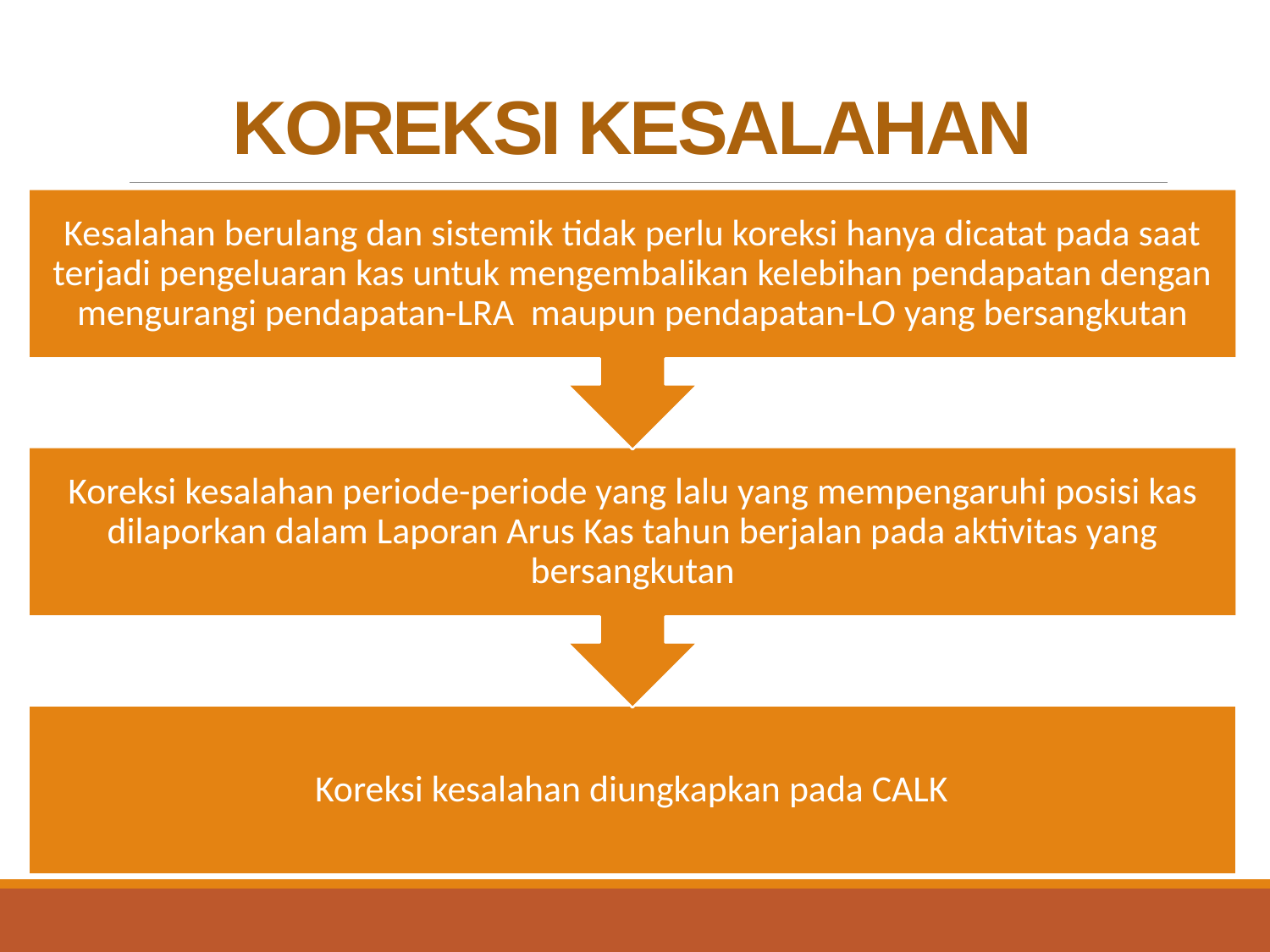

# KOREKSI KESALAHAN
Koreksi kesalahan diungkapkan pada CALK
Koreksi kesalahan periode-periode yang lalu yang mempengaruhi posisi kas dilaporkan dalam Laporan Arus Kas tahun berjalan pada aktivitas yang bersangkutan
Kesalahan berulang dan sistemik tidak perlu koreksi hanya dicatat pada saat terjadi pengeluaran kas untuk mengembalikan kelebihan pendapatan dengan mengurangi pendapatan-LRA  maupun pendapatan-LO yang bersangkutan